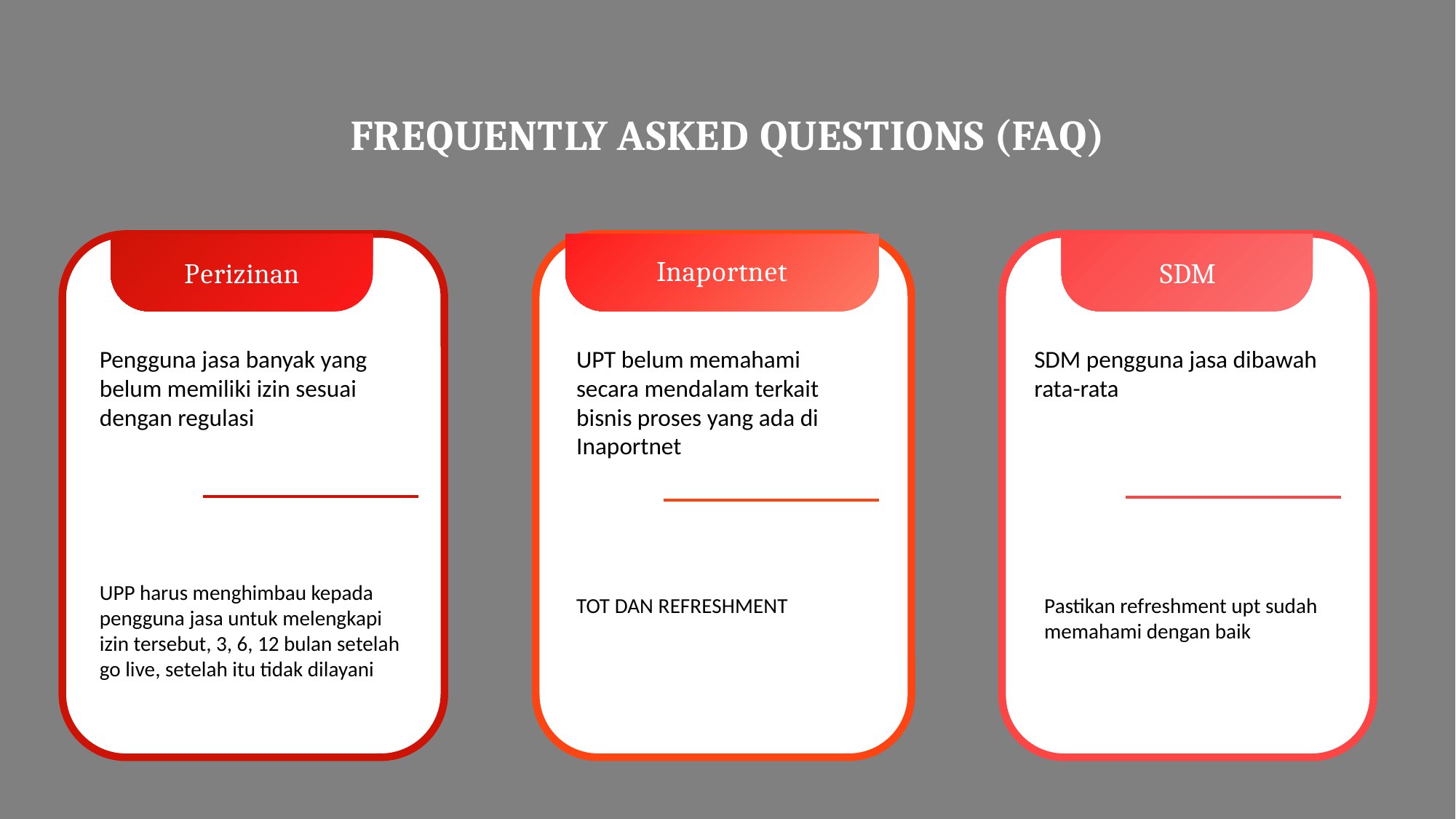

FREQUENTLY ASKED QUESTIONS (FAQ)

Inaportnet
Perizinan
SDM
Pengguna jasa banyak yang belum memiliki izin sesuai dengan regulasi
UPT belum memahami secara mendalam terkait bisnis proses yang ada di Inaportnet
SDM pengguna jasa dibawah rata-rata
UPP harus menghimbau kepada pengguna jasa untuk melengkapi izin tersebut, 3, 6, 12 bulan setelah go live, setelah itu tidak dilayani
TOT DAN REFRESHMENT
Pastikan refreshment upt sudah memahami dengan baik